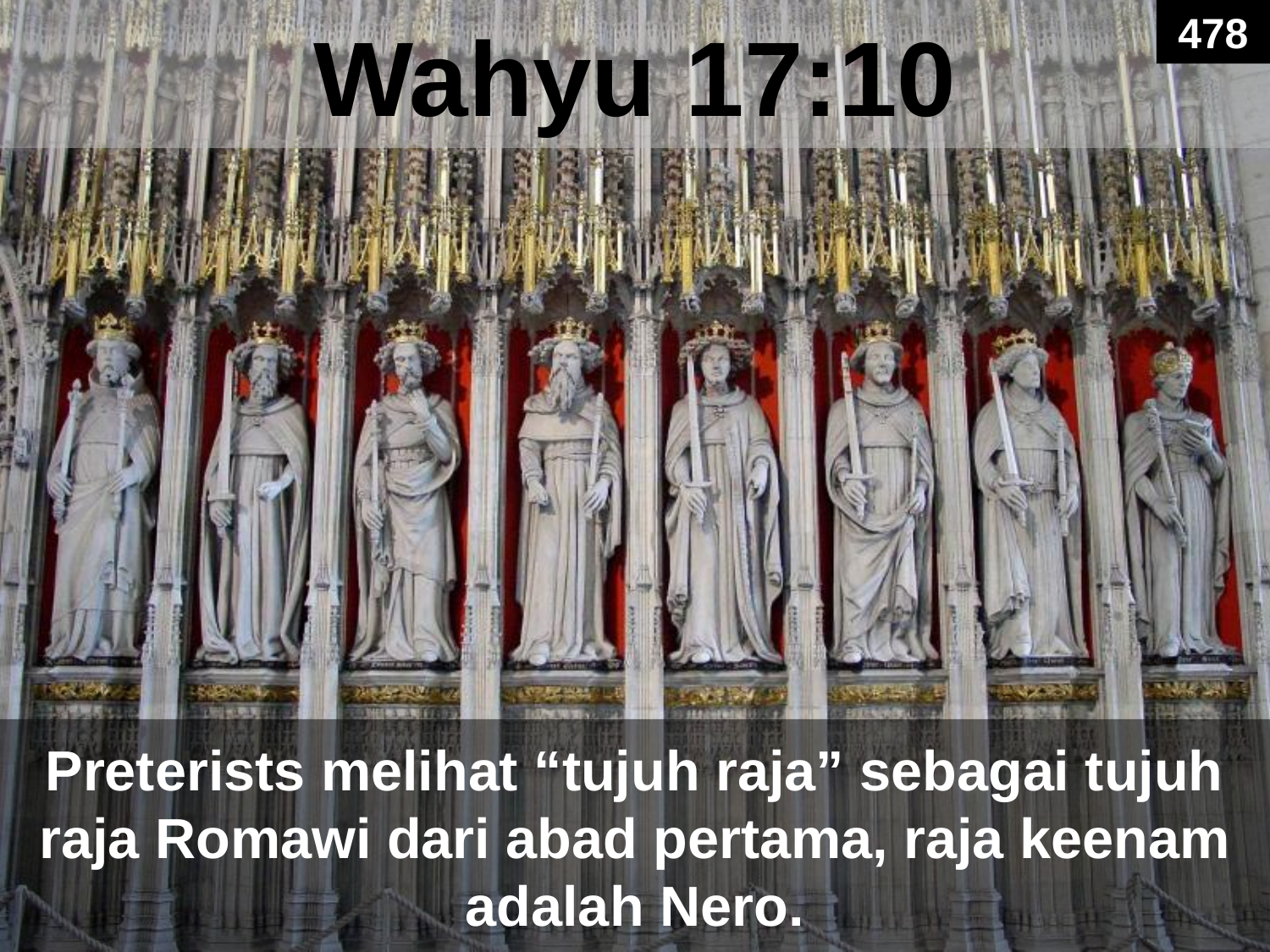

# Wahyu 17:10
478
Preterists melihat “tujuh raja” sebagai tujuh raja Romawi dari abad pertama, raja keenam adalah Nero.